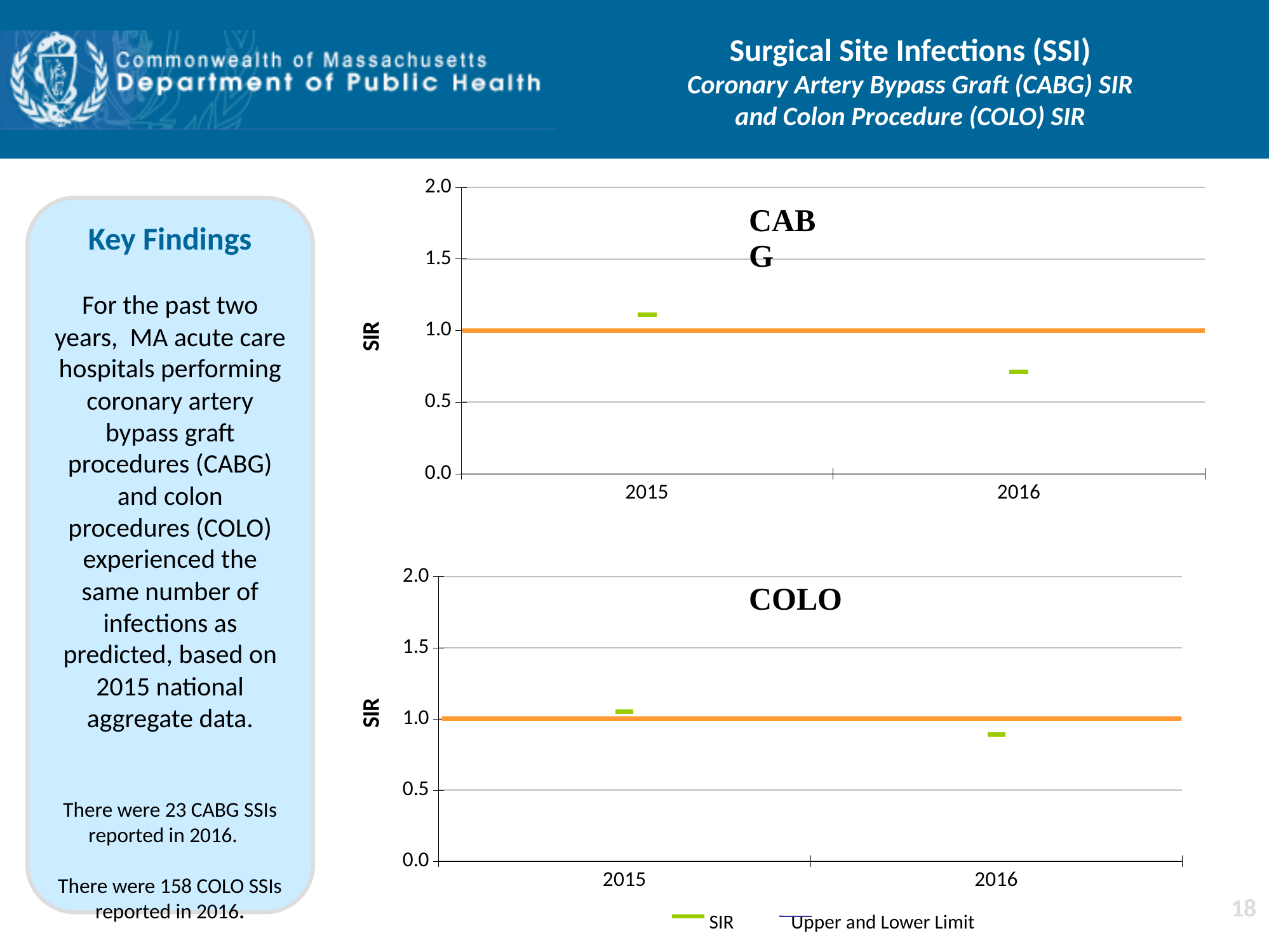

# Surgical Site Infections (SSI) Coronary Artery Bypass Graft (CABG) SIR and Colon Procedure (COLO) SIR

### Chart

| Category | CI_HI | CI_LO | SIR |
|---|---|---|---|
| 2015 | 1.55 | 0.77 | 1.11 |
| 2016 | 1.04 | 0.45 | 0.71 |
Key Findings

For the past two years,  MA acute care hospitals performing coronary artery bypass graft procedures (CABG) and colon procedures (COLO) experienced the same number of infections as predicted, based on 2015 national aggregate data.

There were 23 CABG SSIs reported in 2016.

There were 158 COLO SSIs reported in 2016.

### Chart

| Category | CI_HI | CI_LO | SIR |
|---|---|---|---|
| 2015 | 1.21 | 0.9 | 1.05 |
| 2016 | 1.04 | 0.76 | 0.89 |
18
           SIR	        Upper and Lower Limit